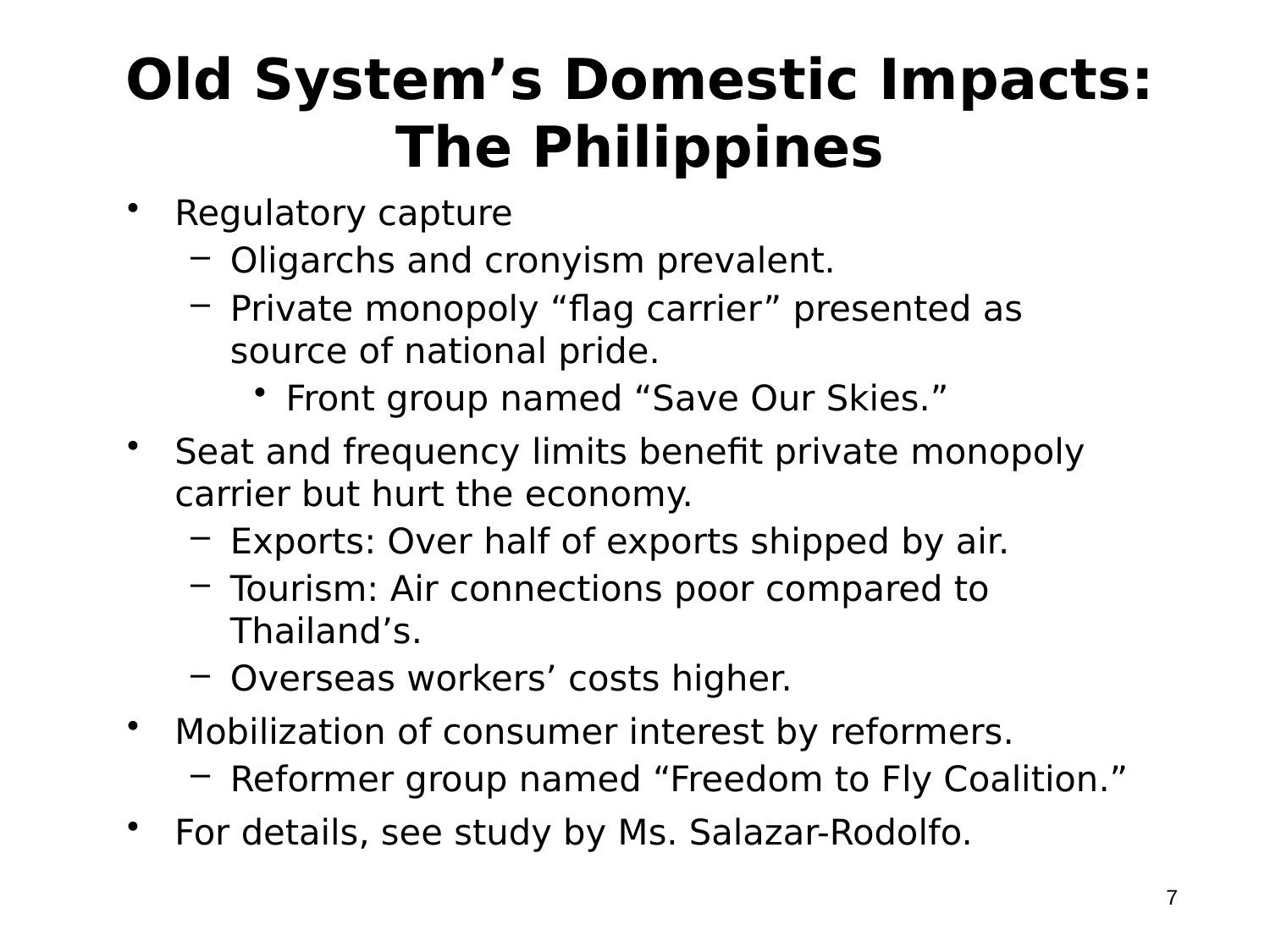

# Old System’s Domestic Impacts: The Philippines
Regulatory capture
Oligarchs and cronyism prevalent.
Private monopoly “flag carrier” presented as source of national pride.
Front group named “Save Our Skies.”
Seat and frequency limits benefit private monopoly carrier but hurt the economy.
Exports: Over half of exports shipped by air.
Tourism: Air connections poor compared to Thailand’s.
Overseas workers’ costs higher.
Mobilization of consumer interest by reformers.
Reformer group named “Freedom to Fly Coalition.”
For details, see study by Ms. Salazar-Rodolfo.